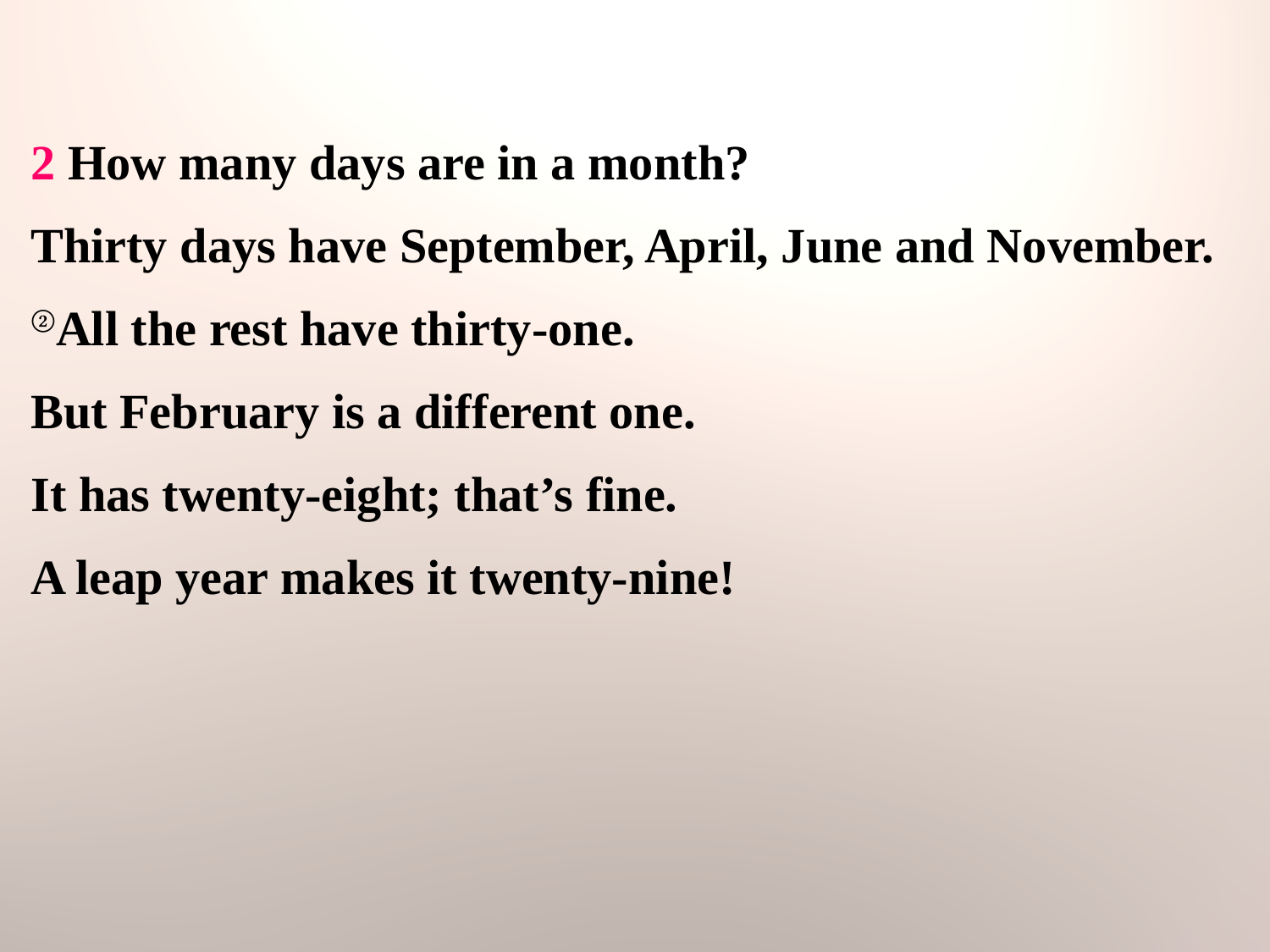

2 How many days are in a month?
Thirty days have September, April, June and November.
②All the rest have thirty-one.
But February is a different one.
It has twenty-eight; that’s fine.
A leap year makes it twenty-nine!